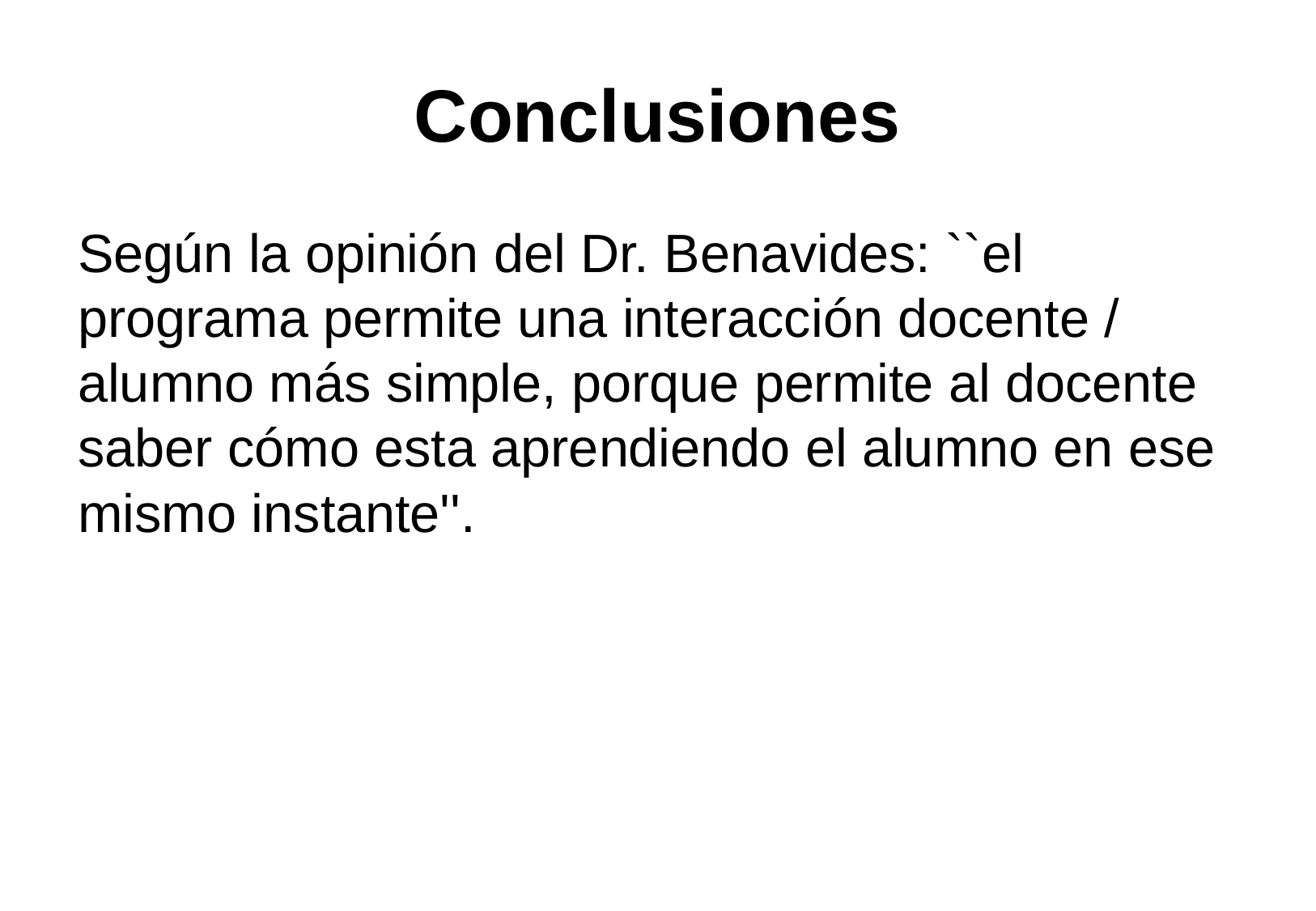

# Conclusiones
Según la opinión del Dr. Benavides: ``el programa permite una interacción docente / alumno más simple, porque permite al docente saber cómo esta aprendiendo el alumno en ese mismo instante''.